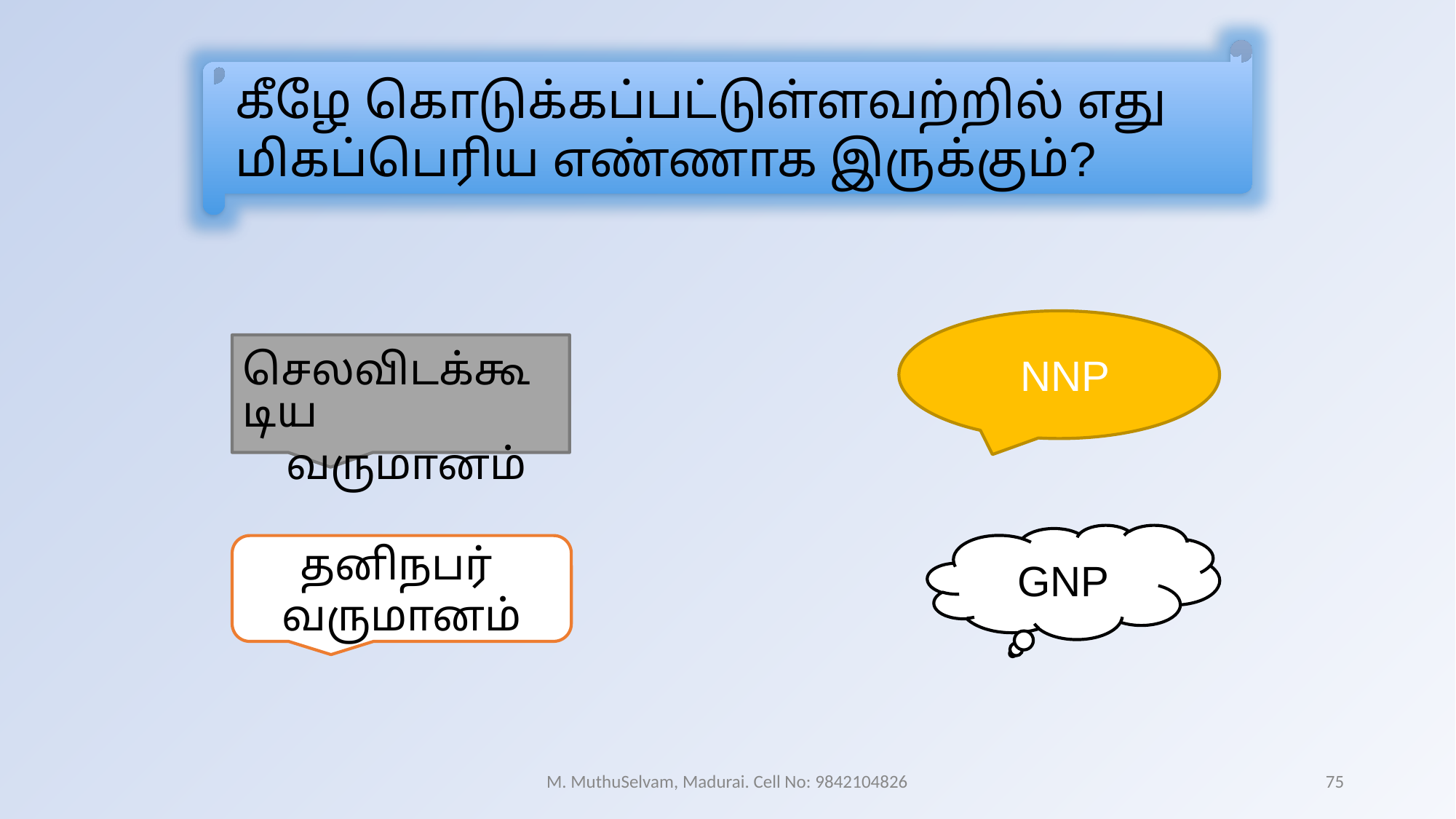

கீழே கொடுக்கப்பட்டுள்ளவற்றில் எது மிகப்பெரிய எண்ணாக இருக்கும்?
 NNP
செலவிடக்கூடிய வருமானம்
GNP
தனிநபர்
வருமானம்
M. MuthuSelvam, Madurai. Cell No: 9842104826
75